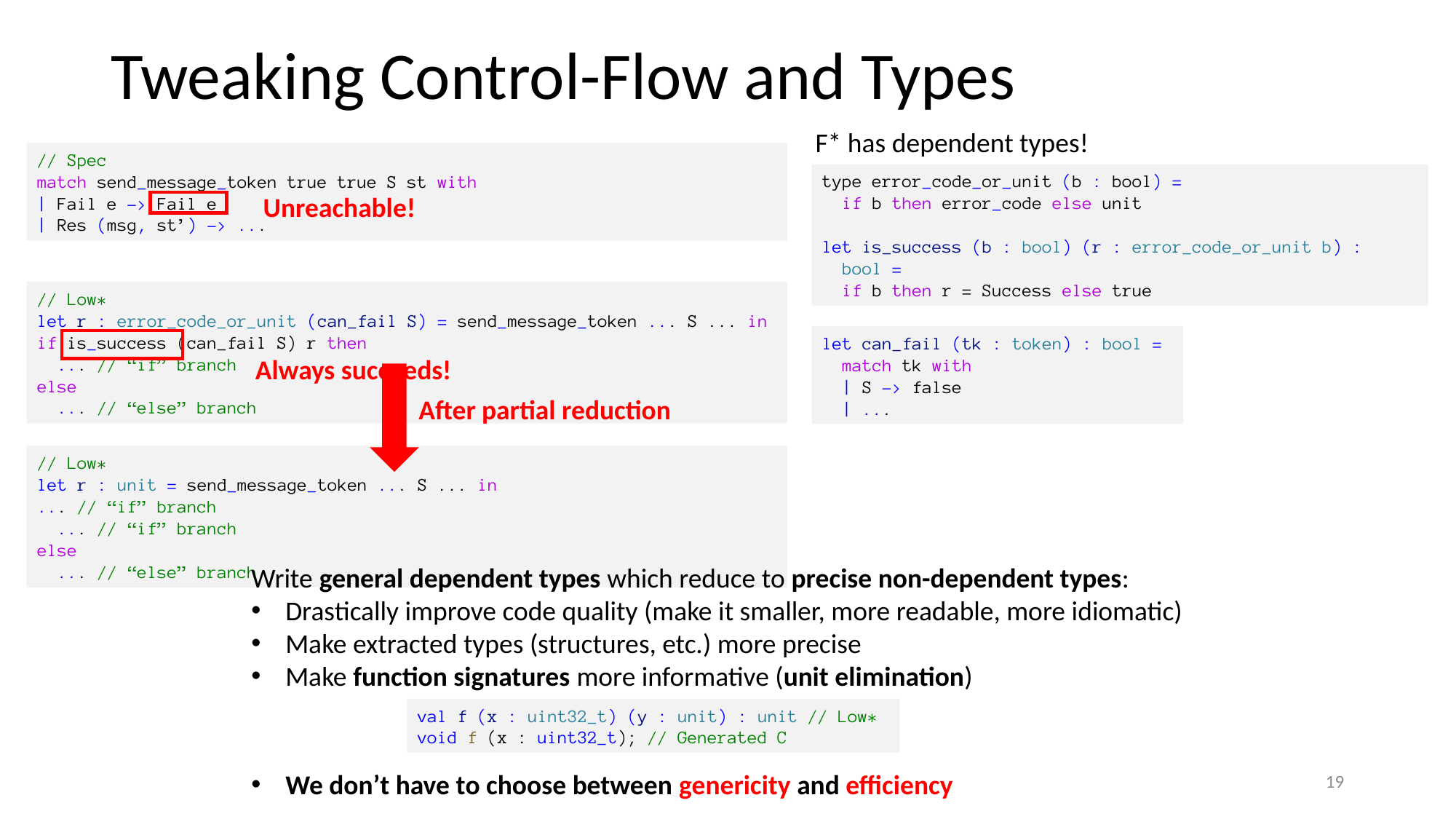

# Tweaking Control-Flow and Types
F* has dependent types!
// Spec
match send_message_token true true S st with
| Fail e -> Fail e
| Res (msg, st’) -> ...
type error_code_or_unit (b : bool) =
  if b then error_code else unit
let is_success (b : bool) (r : error_code_or_unit b) :
  bool =
  if b then r = Success else true
Unreachable!

// Low*
let r : error_code = send_message_token ... S ... in
if r = Success then
  ... // “if” branch
else
  ... // “else” branch
// Low*
let r : error_code_or_unit (can_fail S) = send_message_token ... S ... in
if is_success (can_fail S) r then
  ... // “if” branch
else
  ... // “else” branch
let can_fail (tk : token) : bool =
  match tk with
  | S -> false
  | ...

Always succeeds!

After partial reduction
// Low*
let r : error_code_or_unit false = send_message_token ... S ... in
if is_success #false r then
  ... // “if” branch
else
  ... // “else” branch
// Low*
let r : unit = send_message_token ... S ... in
if is_success #false r then
  ... // “if” branch
else
  ... // “else” branch
// Low*
let r : unit = send_message_token ... S ... in
if true then
  ... // “if” branch
else
  ... // “else” branch
// Low*
let r : unit = send_message_token ... S ... in
... // “if” branch
Write general dependent types which reduce to precise non-dependent types:
Drastically improve code quality (make it smaller, more readable, more idiomatic)
Make extracted types (structures, etc.) more precise
Make function signatures more informative (unit elimination)
val f (x : uint32_t) (y : unit) : unit // Low*
void f (x : uint32_t); // Generated C
19
We don’t have to choose between genericity and efficiency